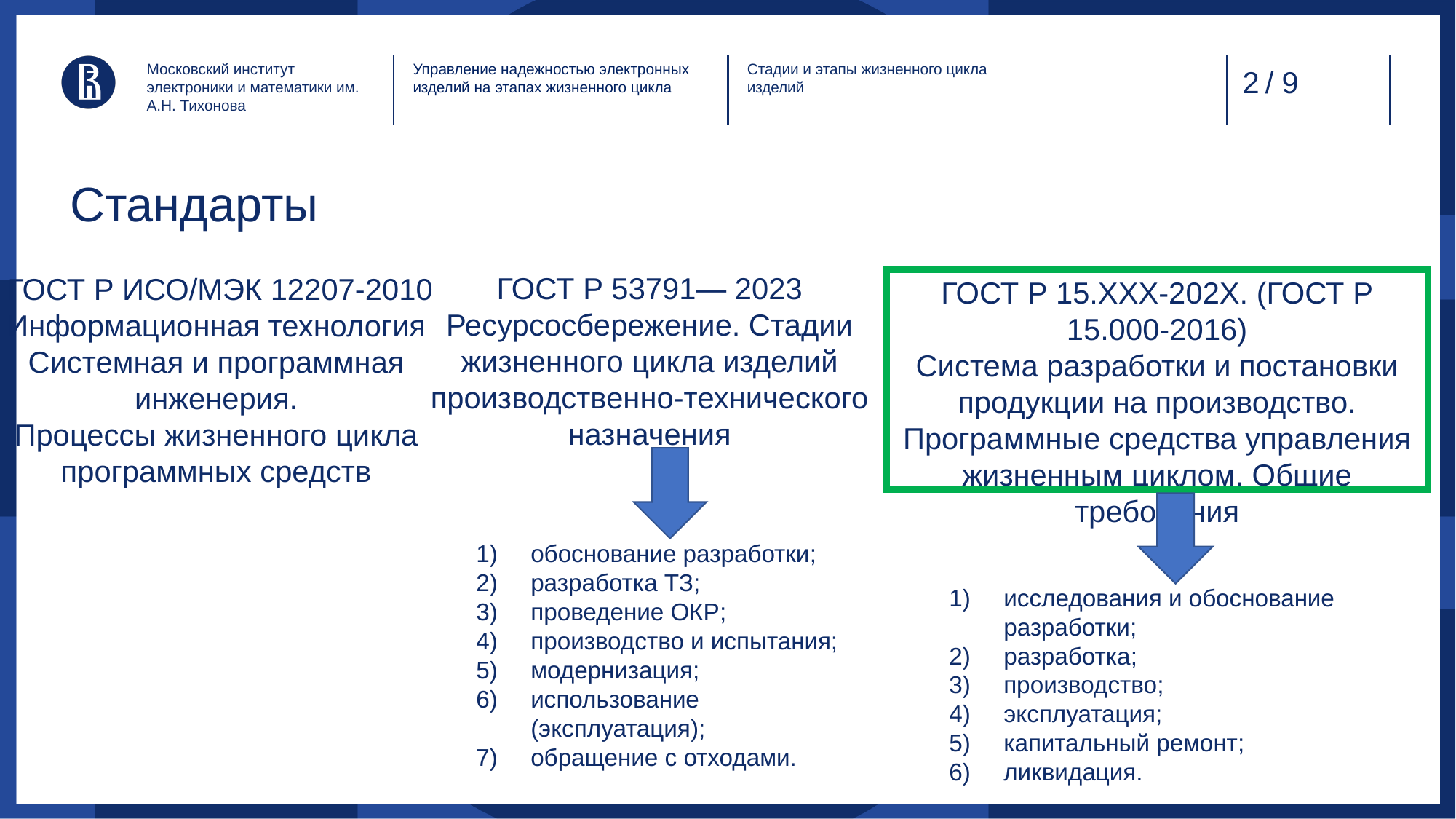

Московский институт электроники и математики им. А.Н. Тихонова
Управление надежностью электронных изделий на этапах жизненного цикла
Стадии и этапы жизненного цикла изделий
/ 9
# Стандарты
ГОСТ Р 53791— 2023
Ресурсосбережение. Стадии жизненного цикла изделий производственно-технического назначения

 ГОСТ Р ИСО/МЭК 12207-2010
Информационная технология
Системная и программная инженерия.
Процессы жизненного цикла
программных средств
ГОСТ Р 15.ХХХ-202Х. (ГОСТ Р 15.000-2016)
Система разработки и постановки продукции на производство. Программные средства управления жизненным циклом. Общие требования

обоснование разработки;
разработка ТЗ;
проведение ОКР;
производство и испытания;
модернизация;
использование (эксплуатация);
обращение с отходами.
исследования и обоснование разработки;
разработка;
производство;
эксплуатация;
капитальный ремонт;
ликвидация.